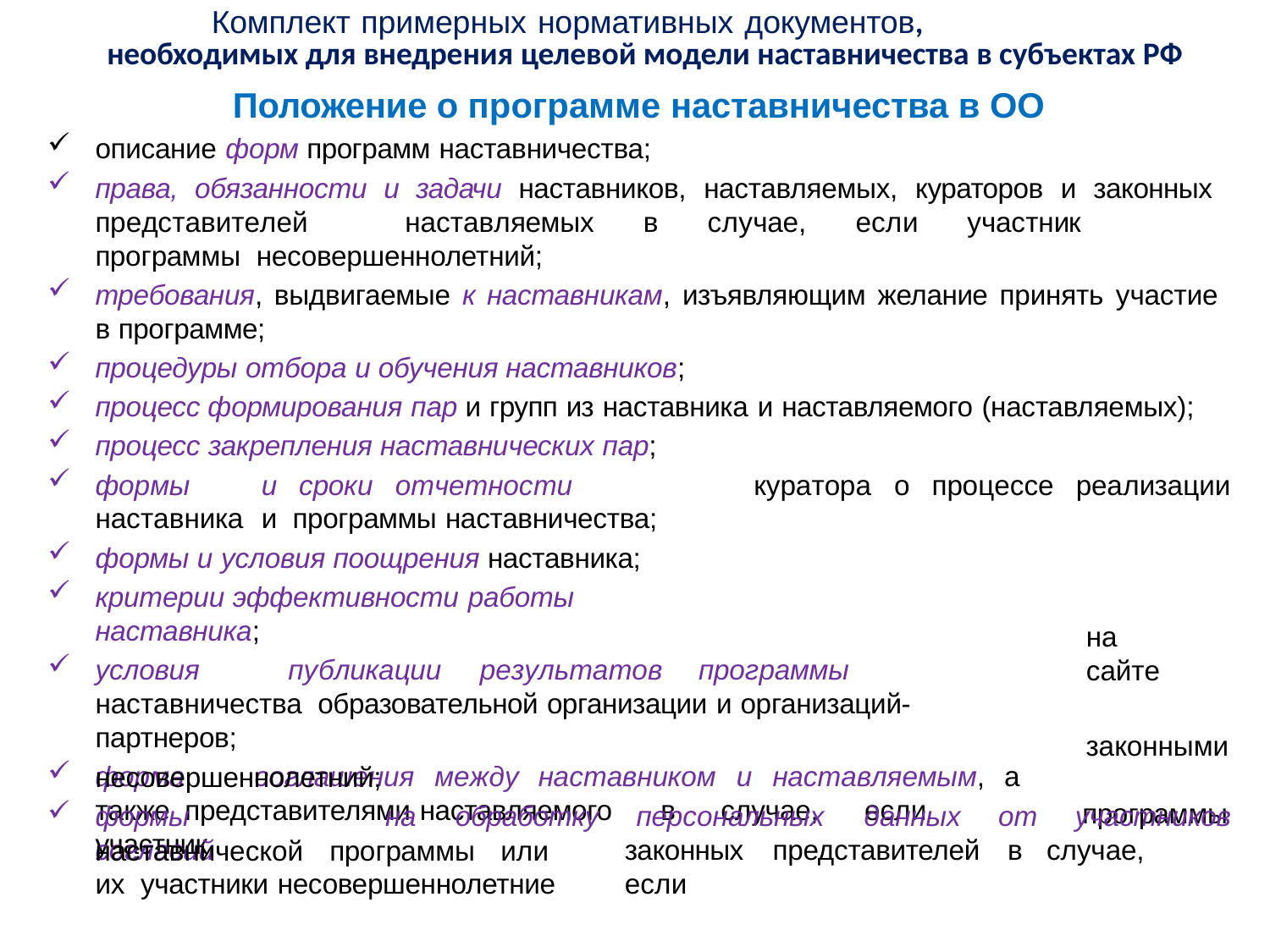

# Комплект примерных нормативных документов,
необходимых для внедрения целевой модели наставничества в субъектах РФ
Положение о программе наставничества в ОО
описание форм программ наставничества;
права, обязанности и задачи наставников, наставляемых, кураторов и законных
представителей	наставляемых	в	случае,	если	участник	программы  несовершеннолетний;
требования, выдвигаемые к наставникам, изъявляющим желание принять участие  в программе;
процедуры отбора и обучения наставников;
процесс формирования пар и групп из наставника и наставляемого (наставляемых);
процесс закрепления наставнических пар;
формы	и	сроки	отчетности	наставника	и  программы наставничества;
формы и условия поощрения наставника;
критерии эффективности работы наставника;
условия	публикации	результатов	программы	наставничества  образовательной организации и организаций-партнеров;
форма	соглашения		между	наставником		и	наставляемым,	а	также  представителями	наставляемого	в	случае,	если	участник
куратора	о	процессе	реализации
на	сайте

законными  программы
несовершеннолетний;
формы	согласий
на	обработку
участников
законных	представителей	в	случае,	если
персональных	данных	от
наставнической	программы	или	их  участники несовершеннолетние